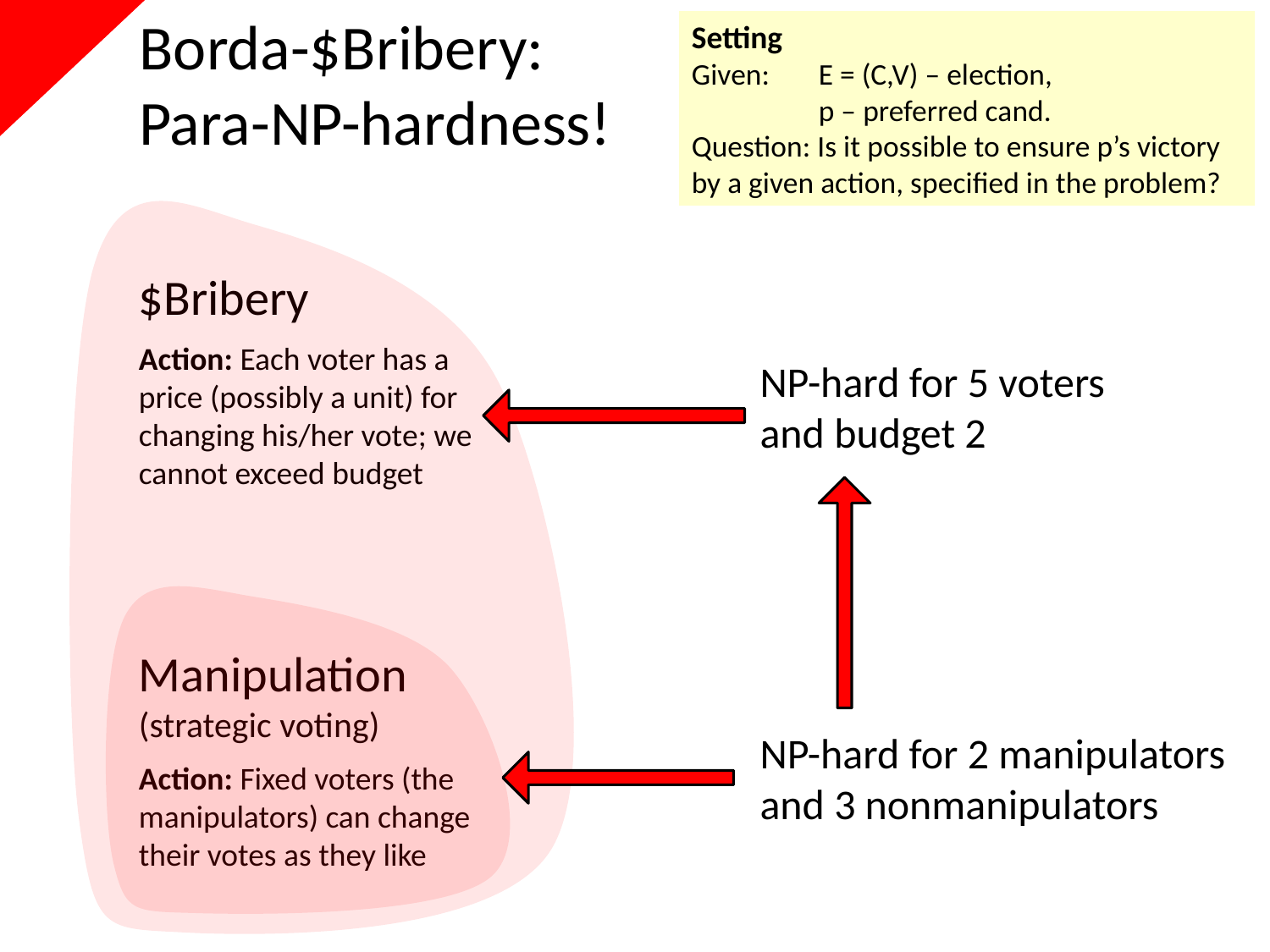

# Borda-$Bribery: Para-NP-hardness!
Setting
Given: 	E = (C,V) – election,
	p – preferred cand.
Question: Is it possible to ensure p’s victory by a given action, specified in the problem?

$Bribery
Action: Each voter has a price (possibly a unit) for changing his/her vote; we cannot exceed budget
NP-hard for 5 voters and budget 2

Manipulation
(strategic voting)
NP-hard for 2 manipulators and 3 nonmanipulators
Action: Fixed voters (the manipulators) can change their votes as they like